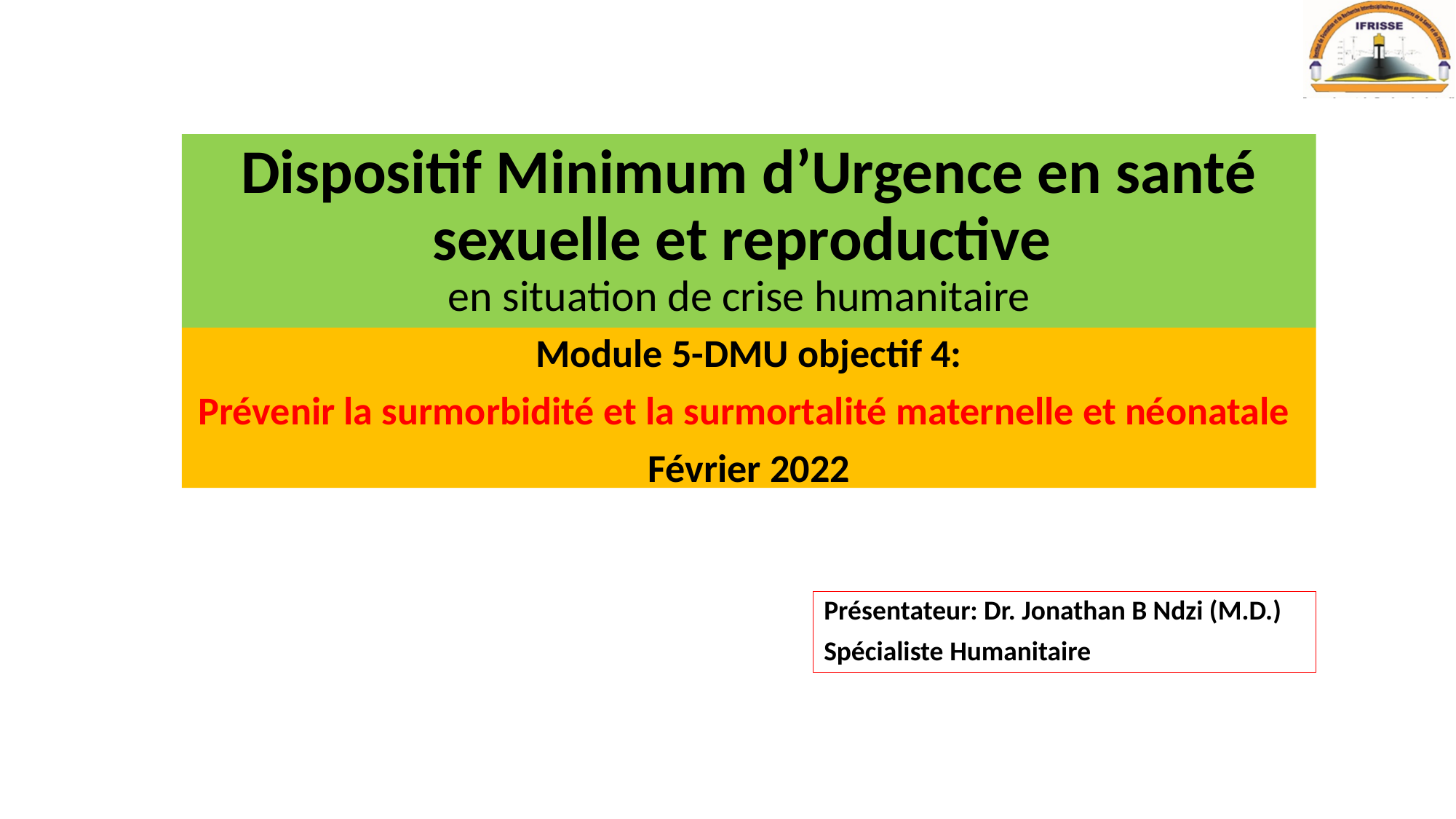

# Dispositif Minimum d’Urgence en santé sexuelle et reproductive en situation de crise humanitaire
Module 5-DMU objectif 4:
Prévenir la surmorbidité et la surmortalité maternelle et néonatale
Février 2022

Présentateur: Dr. Jonathan B Ndzi (M.D.)
Spécialiste Humanitaire